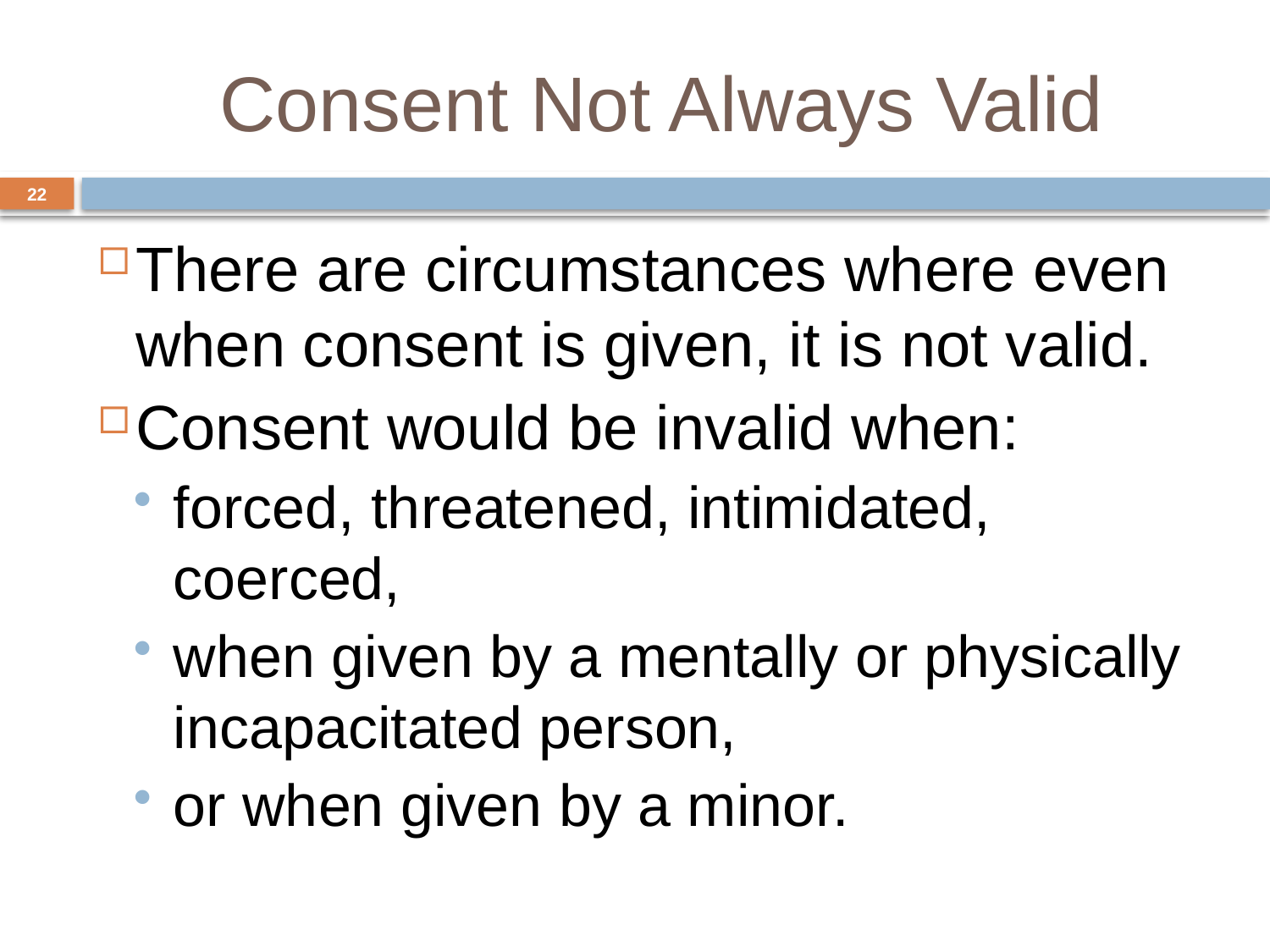

# Consent Not Always Valid
22
There are circumstances where even when consent is given, it is not valid.
Consent would be invalid when:
forced, threatened, intimidated, coerced,
when given by a mentally or physically incapacitated person,
or when given by a minor.